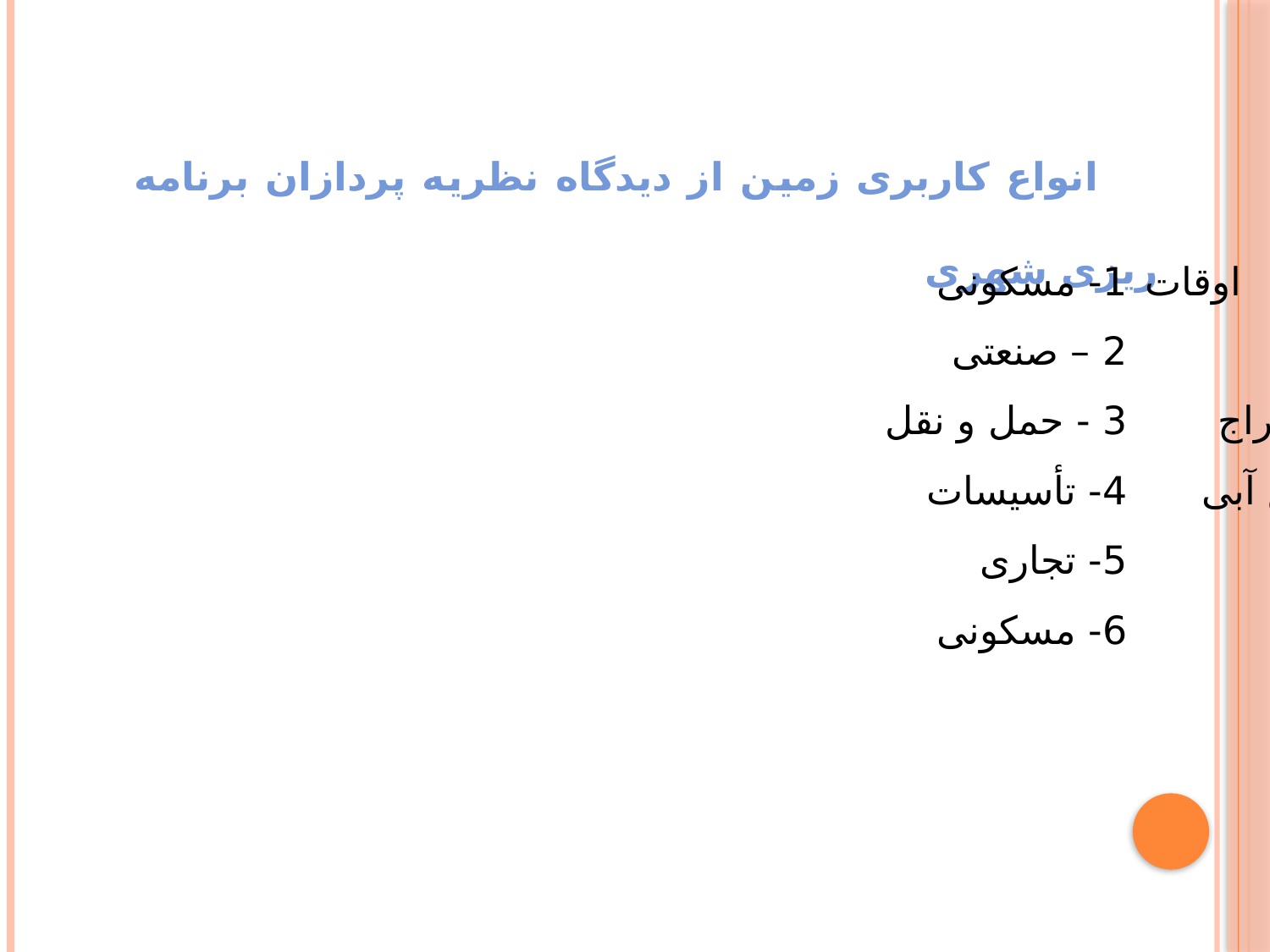

انواع کاربری زمین از دیدگاه نظریه پردازان برنامه ریزی شهری
1- مسکونی
2 – صنعتی
3 - حمل و نقل
4- تأسیسات
5- تجاری
6- مسکونی
7- فرهنگی و گذران اوقات فراغت
8- منابع تولیدی و استخراج
9- اراضی بایر و مناطق آبی